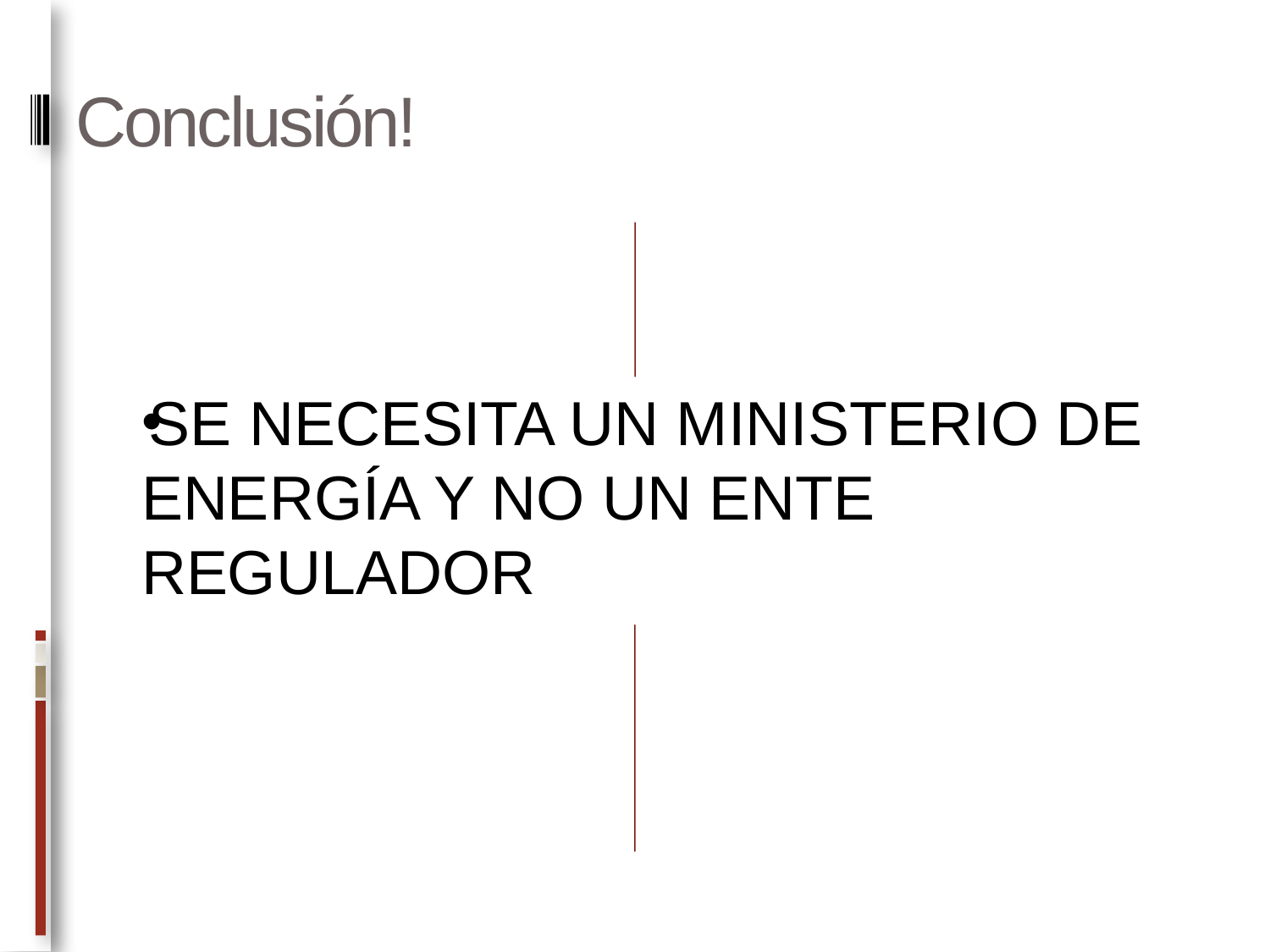

# Conclusión!
SE NECESITA UN MINISTERIO DE ENERGÍA Y NO UN ENTE REGULADOR